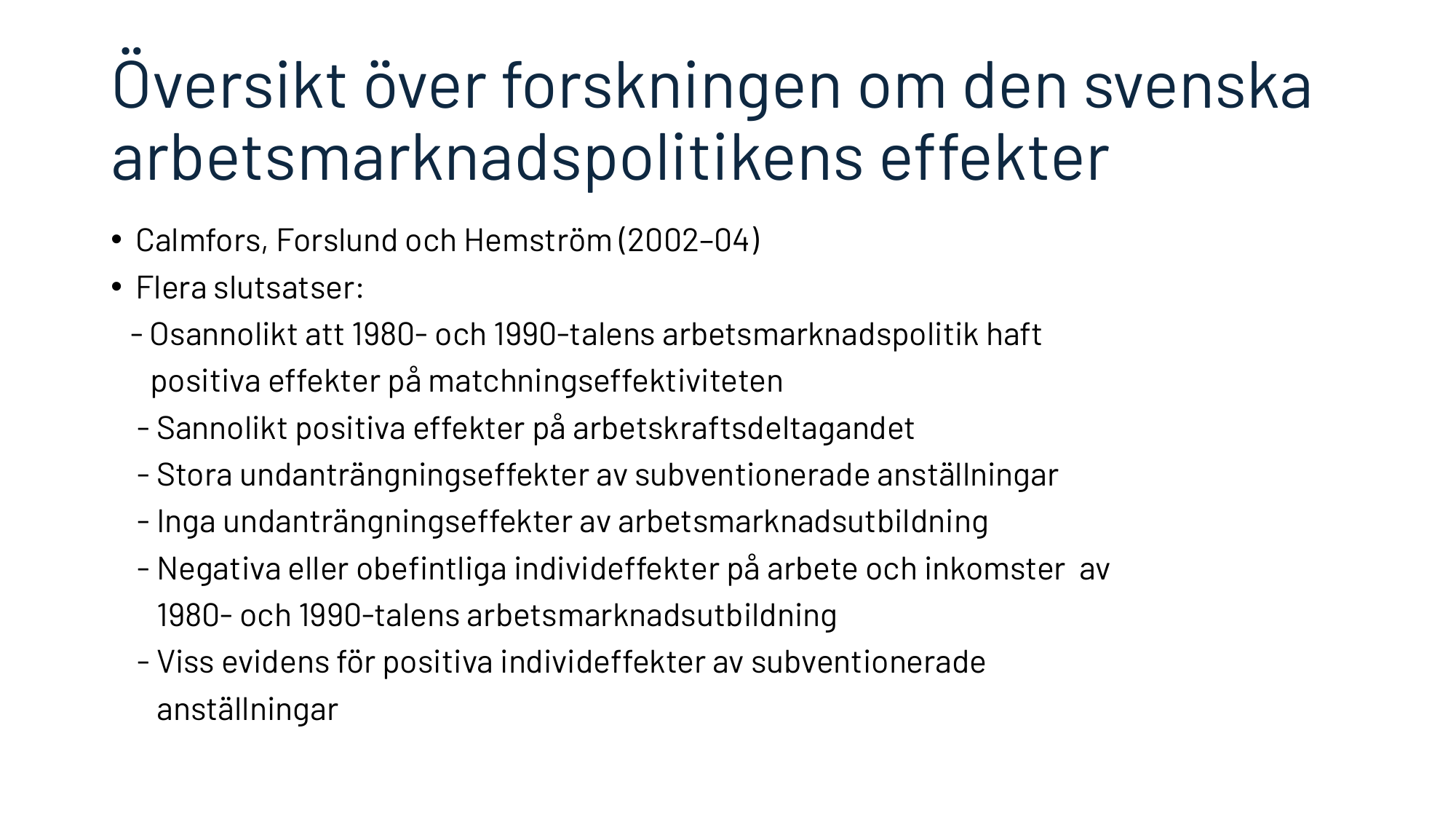

# Översikt över forskningen om den svenska arbetsmarknadspolitikens effekter
Calmfors, Forslund och Hemström (2002–04)
Flera slutsatser:
   - Osannolikt att 1980- och 1990-talens arbetsmarknadspolitik haft
      positiva effekter på matchningseffektiviteten
    - Sannolikt positiva effekter på arbetskraftsdeltagandet
    - Stora undanträngningseffekter av subventionerade anställningar
    - Inga undanträngningseffekter av arbetsmarknadsutbildning
    - Negativa eller obefintliga individeffekter på arbete och inkomster  av
       1980- och 1990-talens arbetsmarknadsutbildning
    - Viss evidens för positiva individeffekter av subventionerade
       anställningar